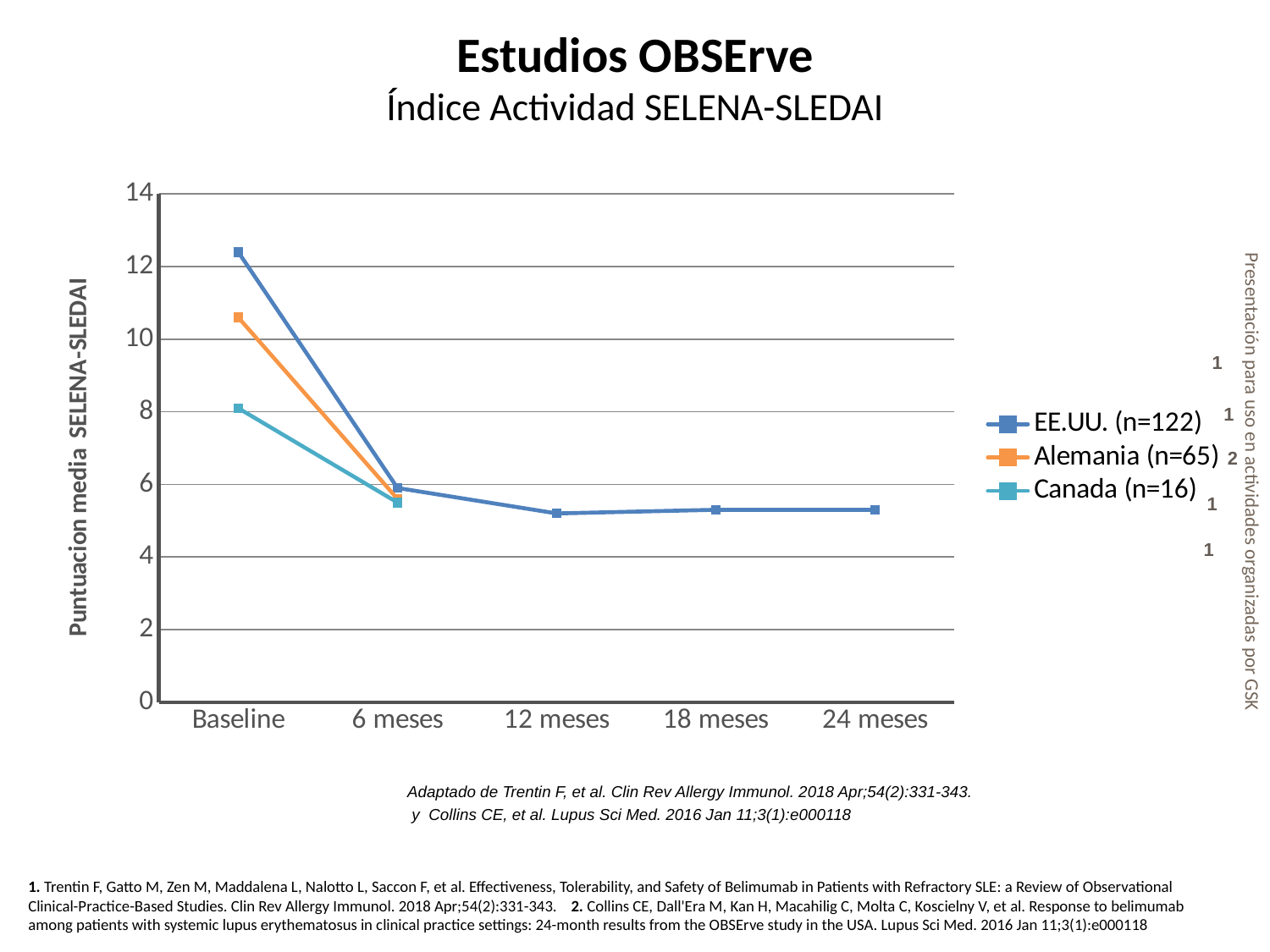

Estudios OBSErve
Índice Actividad SELENA-SLEDAI

### Chart

| Category | EE.UU. (n=122) | Alemania (n=65) | Canada (n=16) |
|---|---|---|---|
| Baseline | 12.4 | 10.6 | 8.1 |
| 6 meses | 5.9 | 5.6 | 5.5 |
| 12 meses | 5.2 | None | None |
| 18 meses | 5.3 | None | None |
| 24 meses | 5.3 | None | None |
Presentación para uso en actividades organizadas por GSK
1
1
2
1
1
Adaptado de Trentin F, et al. Clin Rev Allergy Immunol. 2018 Apr;54(2):331-343.
 y  Collins CE, et al. Lupus Sci Med. 2016 Jan 11;3(1):e000118
1. Trentin F, Gatto M, Zen M, Maddalena L, Nalotto L, Saccon F, et al. Effectiveness, Tolerability, and Safety of Belimumab in Patients with Refractory SLE: a Review of Observational Clinical-Practice-Based Studies. Clin Rev Allergy Immunol. 2018 Apr;54(2):331-343.    2. Collins CE, Dall'Era M, Kan H, Macahilig C, Molta C, Koscielny V, et al. Response to belimumab among patients with systemic lupus erythematosus in clinical practice settings: 24-month results from the OBSErve study in the USA. Lupus Sci Med. 2016 Jan 11;3(1):e000118